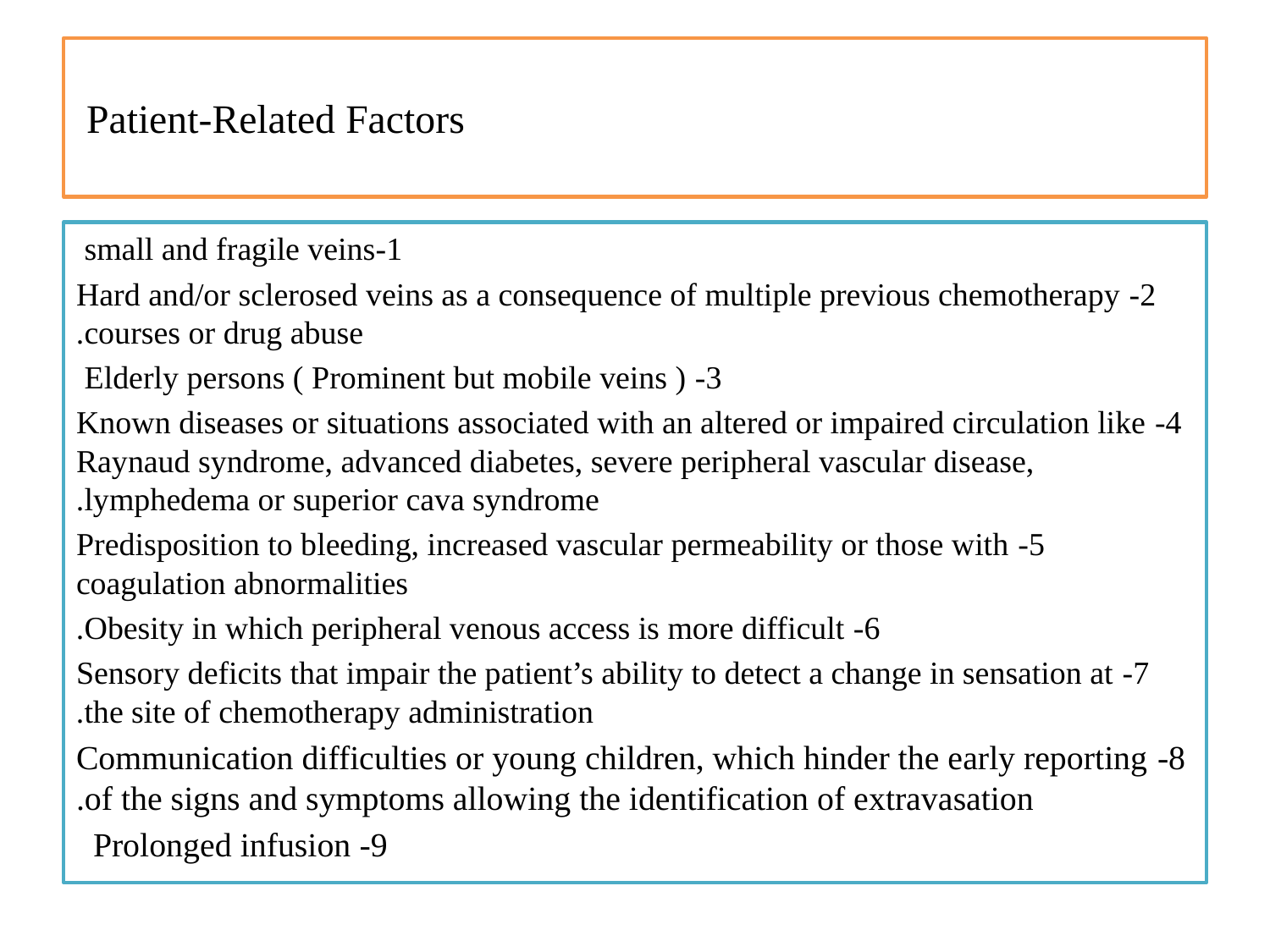

# Patient-Related Factors
1-small and fragile veins
2- Hard and/or sclerosed veins as a consequence of multiple previous chemotherapy courses or drug abuse.
3- Elderly persons ( Prominent but mobile veins )
4- Known diseases or situations associated with an altered or impaired circulation like Raynaud syndrome, advanced diabetes, severe peripheral vascular disease, lymphedema or superior cava syndrome.
5- Predisposition to bleeding, increased vascular permeability or those with coagulation abnormalities
6- Obesity in which peripheral venous access is more difficult.
7- Sensory deficits that impair the patient’s ability to detect a change in sensation at the site of chemotherapy administration.
8- Communication difficulties or young children, which hinder the early reporting of the signs and symptoms allowing the identification of extravasation.
9- Prolonged infusion